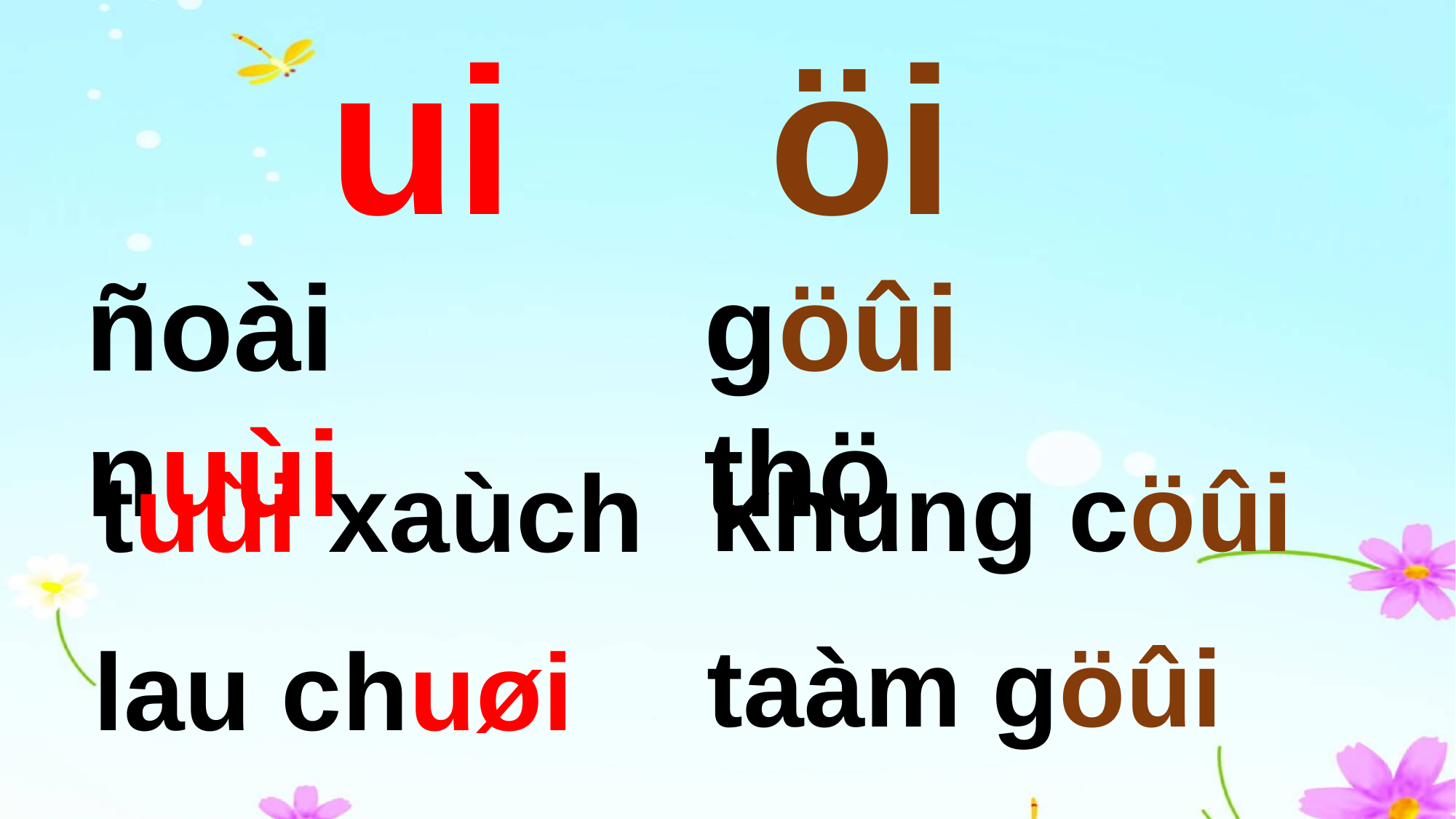

ui
öi
göûi thö
ñoài nuùi
khung cöûi
tuùi xaùch
taàm göûi
lau chuøi